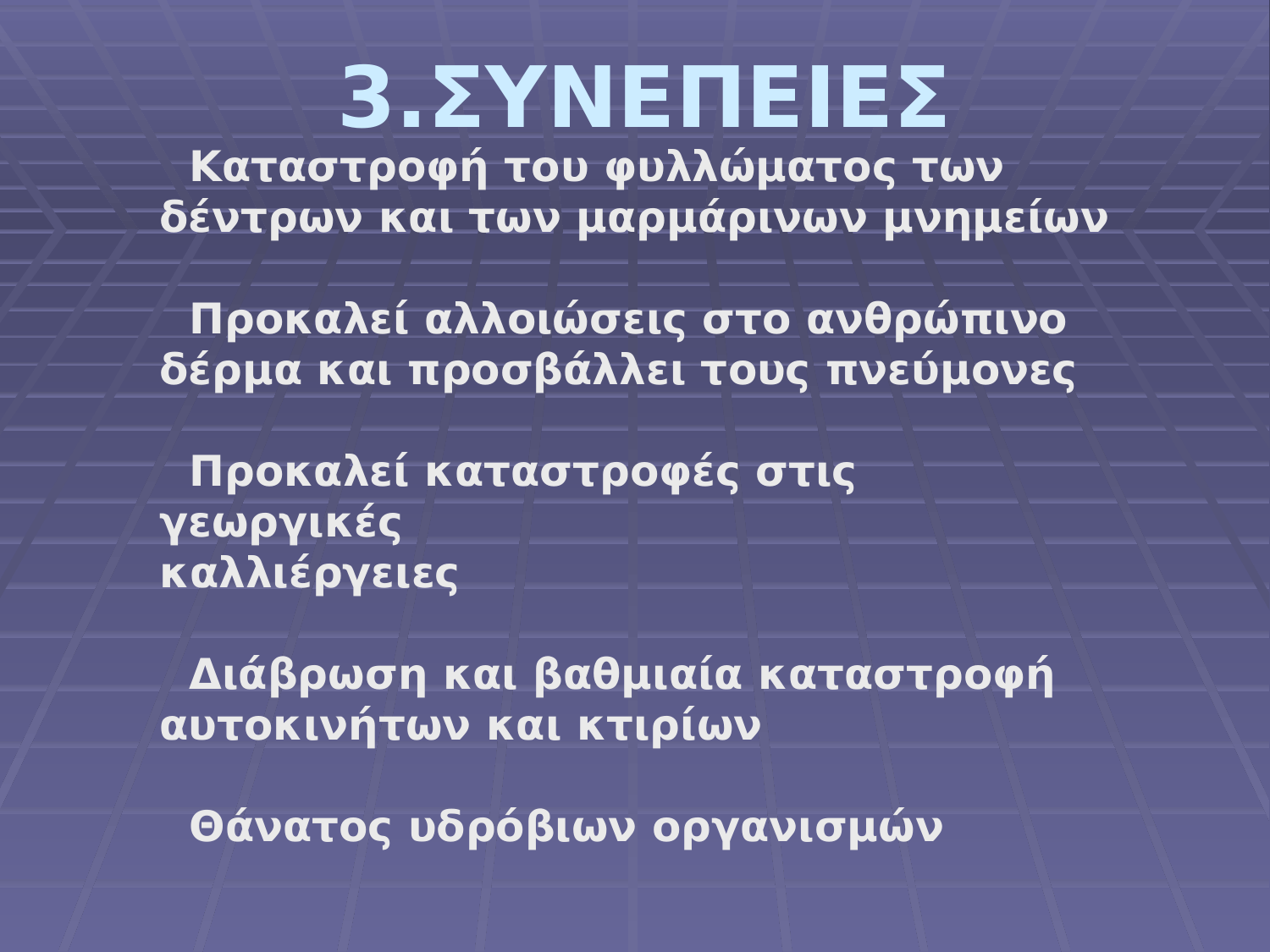

# 3.ΣΥΝΕΠΕΙΕΣ
  Καταστροφή του φυλλώματος των
δέντρων και των μαρμάρινων μνημείων
  Προκαλεί αλλοιώσεις στο ανθρώπινο
δέρμα και προσβάλλει τους πνεύμονες
  Προκαλεί καταστροφές στις γεωργικές
καλλιέργειες
  Διάβρωση και βαθμιαία καταστροφή
αυτοκινήτων και κτιρίων
  Θάνατος υδρόβιων οργανισμών